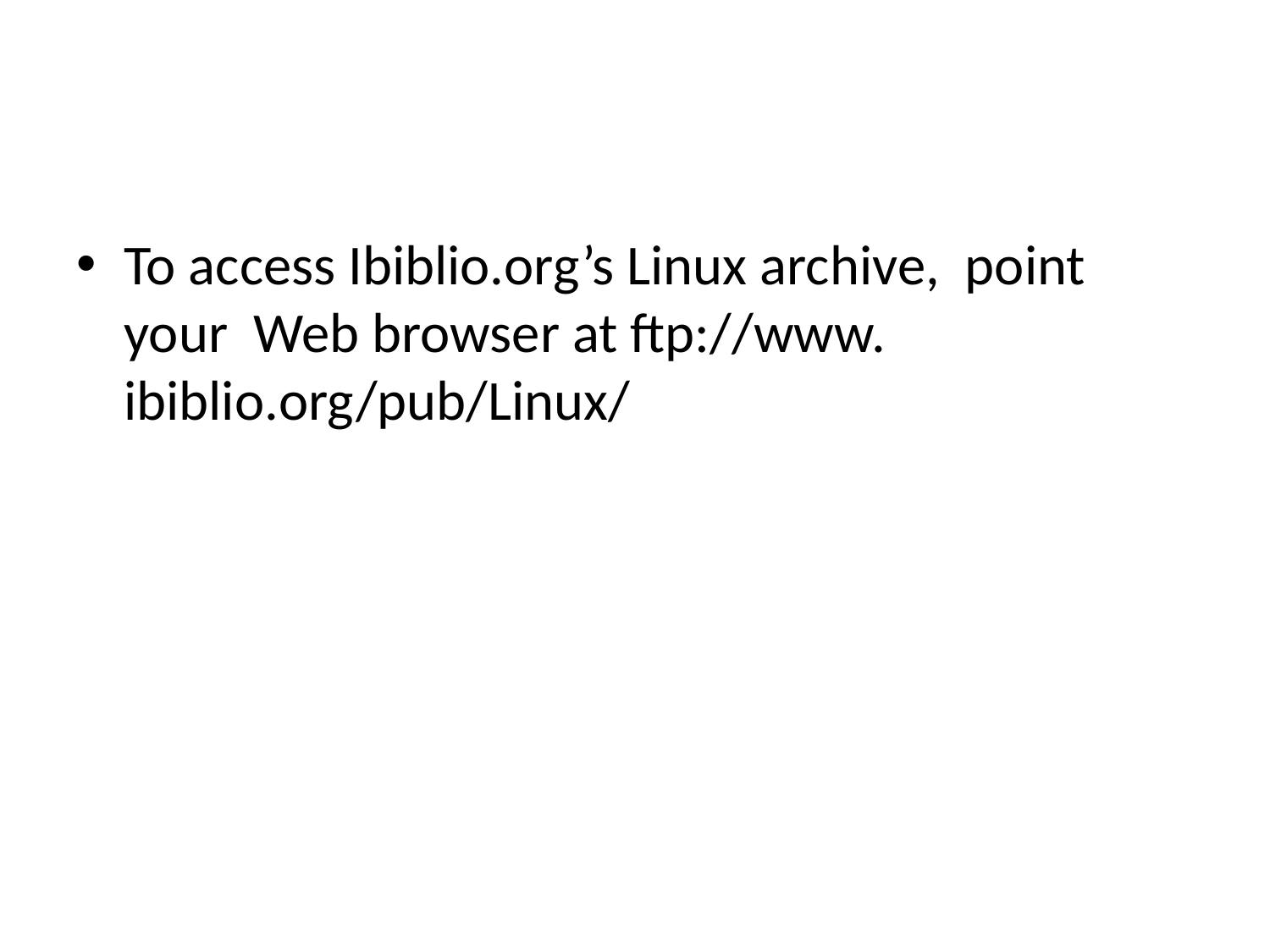

#
To access Ibiblio.org’s Linux archive,  point  your  Web browser at ftp://www. ibiblio.org/pub/Linux/